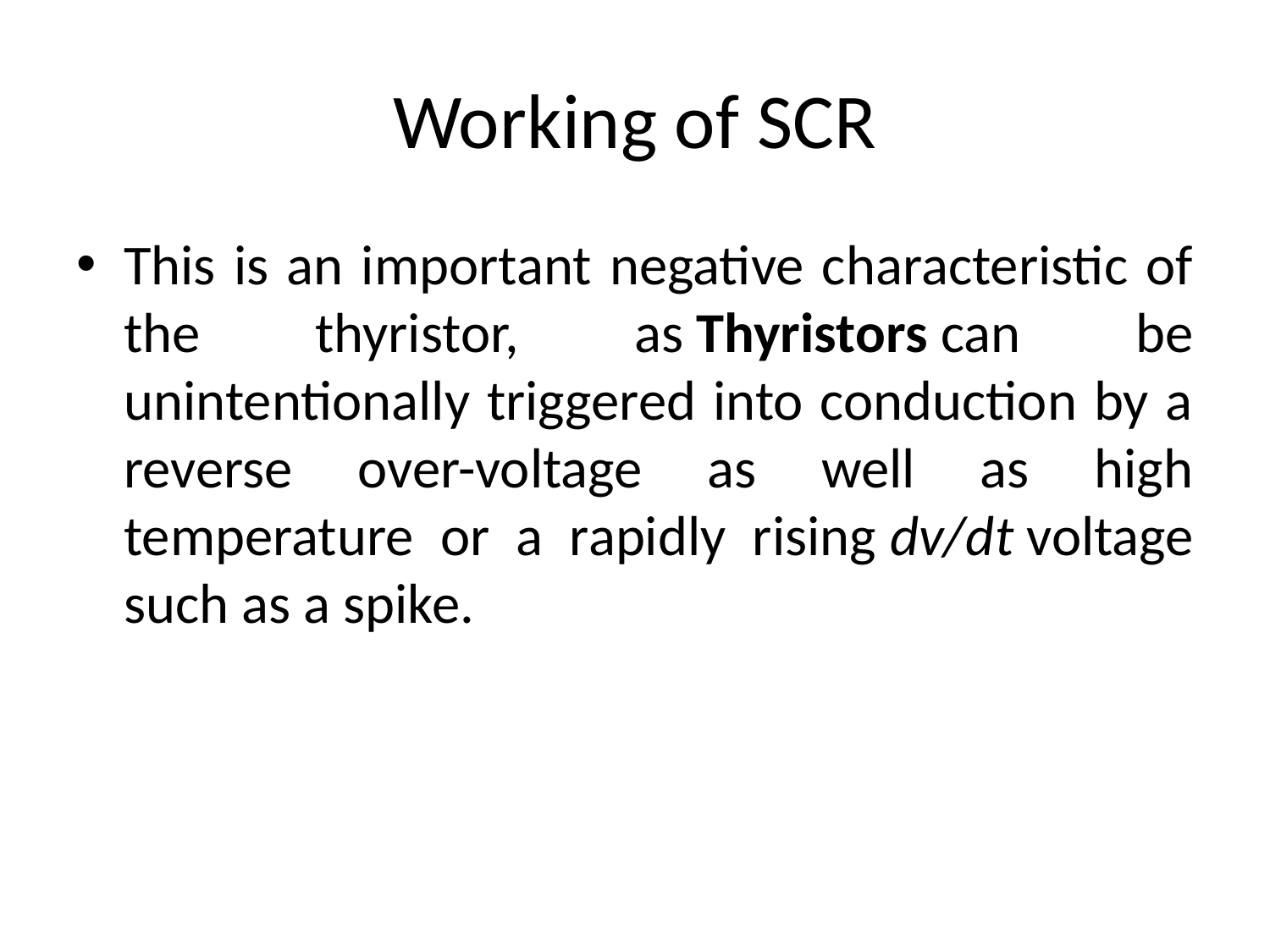

# Working of SCR
This is an important negative characteristic of the thyristor, as Thyristors can be unintentionally triggered into conduction by a reverse over-voltage as well as high temperature or a rapidly rising dv/dt voltage such as a spike.